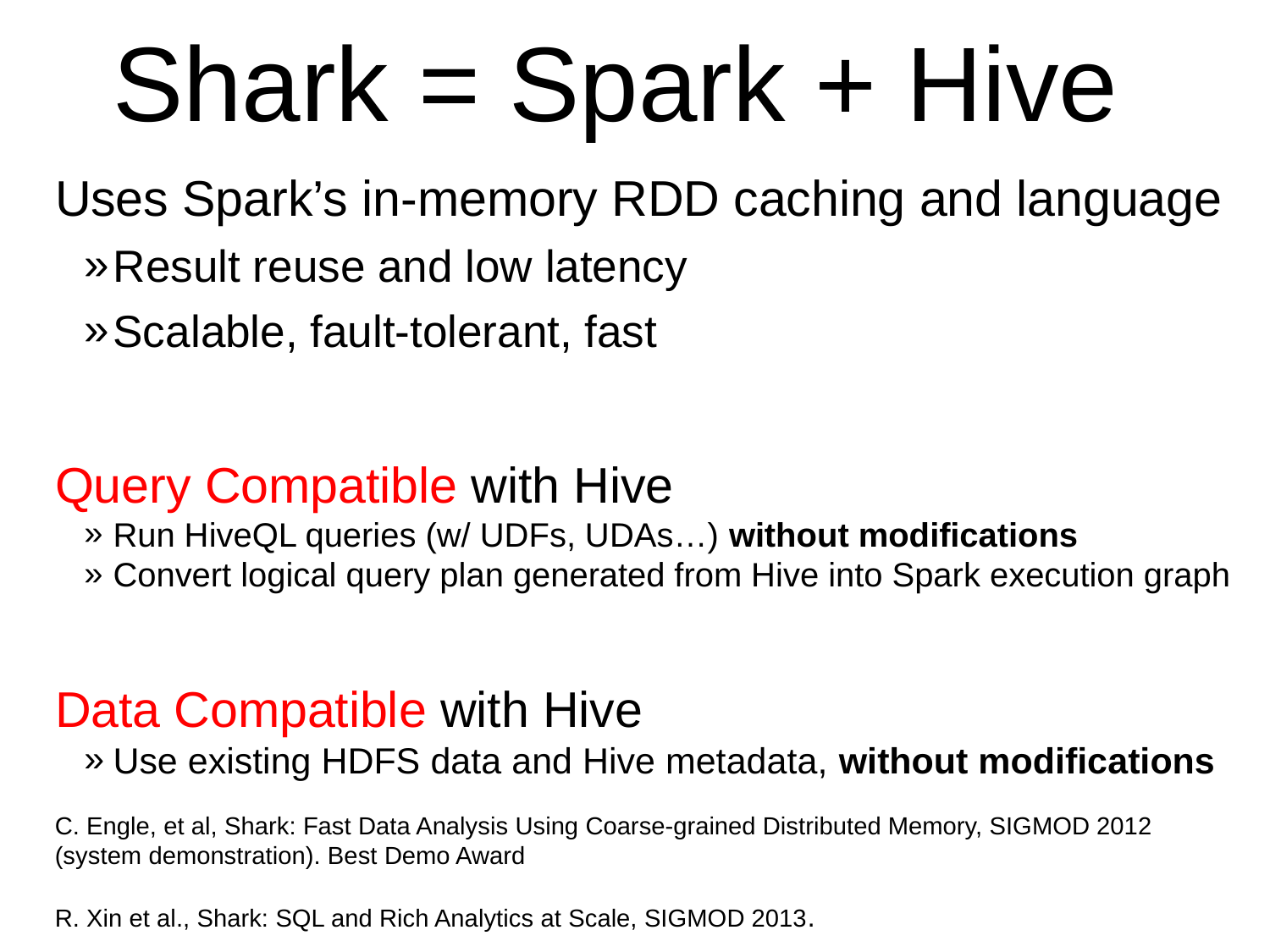

# Shark = Spark + Hive
Uses Spark’s in-memory RDD caching and language
Result reuse and low latency
Scalable, fault-tolerant, fast

Query Compatible with Hive
Run HiveQL queries (w/ UDFs, UDAs…) without modifications
Convert logical query plan generated from Hive into Spark execution graph

Data Compatible with Hive
Use existing HDFS data and Hive metadata, without modifications

C. Engle, et al, Shark: Fast Data Analysis Using Coarse-grained Distributed Memory, SIGMOD 2012 (system demonstration). Best Demo Award

R. Xin et al., Shark: SQL and Rich Analytics at Scale, SIGMOD 2013.